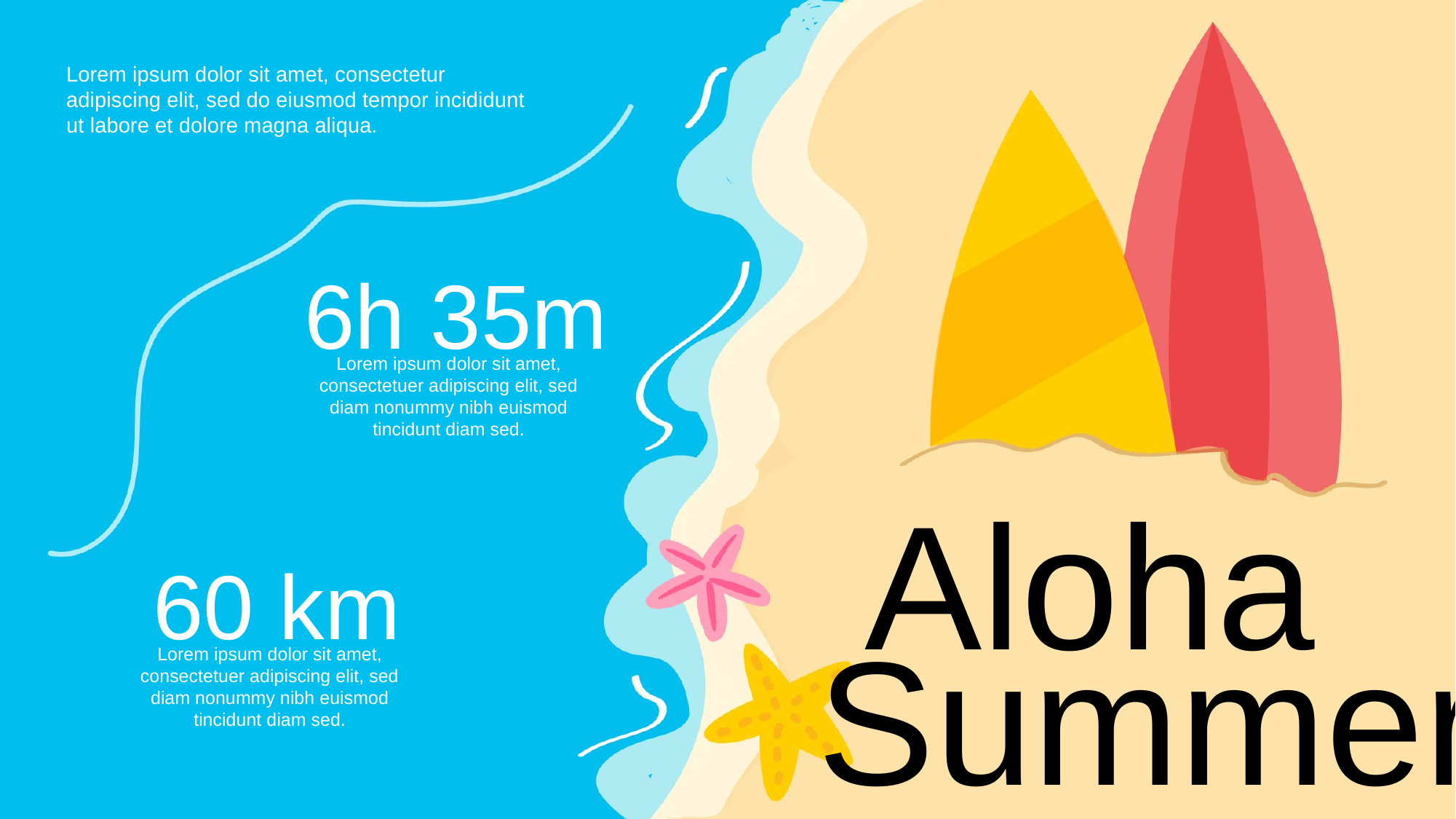

Lorem ipsum dolor sit amet, consectetur adipiscing elit, sed do eiusmod tempor incididunt ut labore et dolore magna aliqua.
6h 35m
Lorem ipsum dolor sit amet, consectetuer adipiscing elit, sed diam nonummy nibh euismod tincidunt diam sed.
Aloha
60 km
Summer
Lorem ipsum dolor sit amet, consectetuer adipiscing elit, sed diam nonummy nibh euismod tincidunt diam sed.